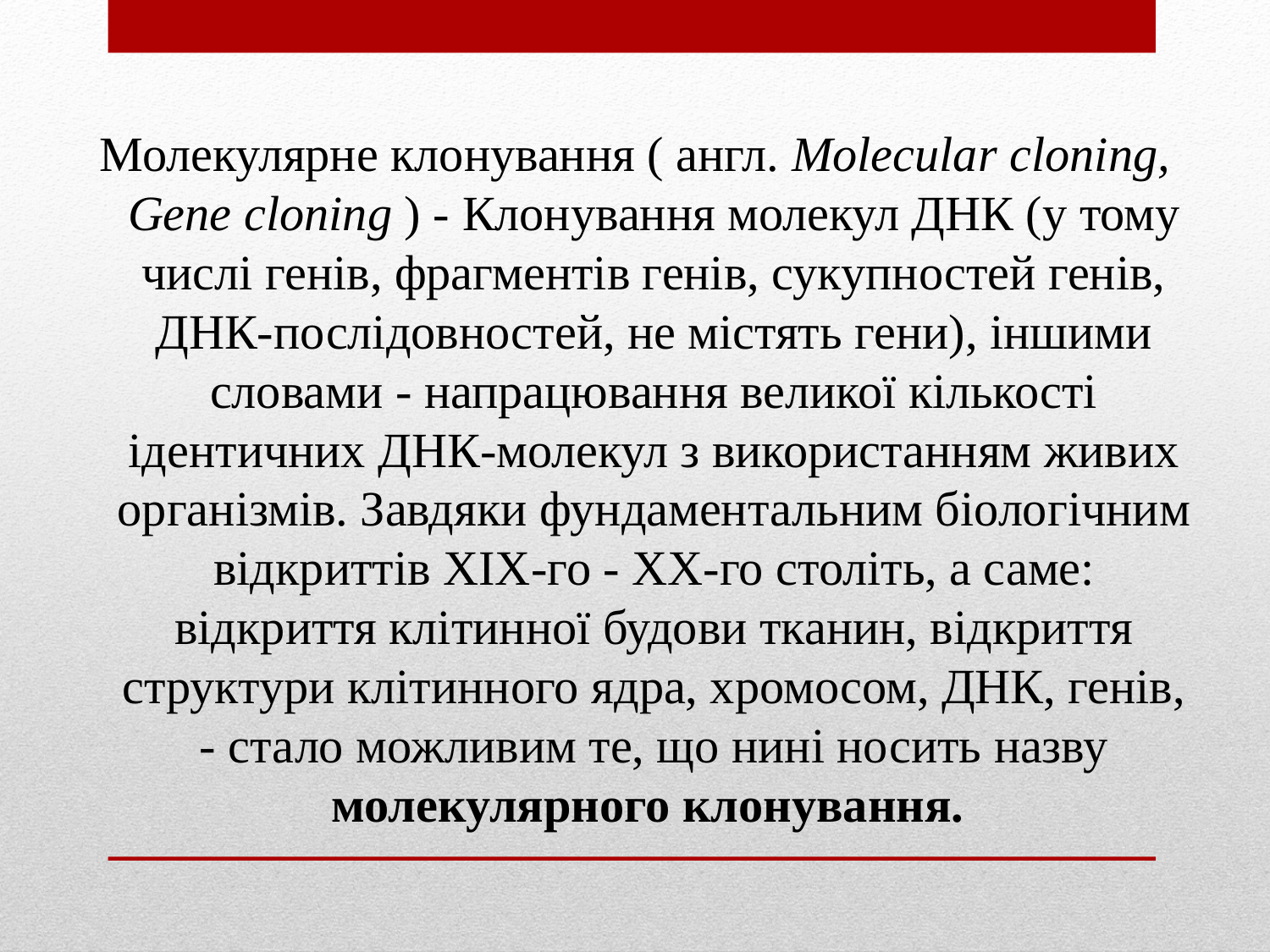

Молекулярне клонування ( англ. Molecular cloning, Gene cloning ) - Клонування молекул ДНК (у тому числі генів, фрагментів генів, сукупностей генів, ДНК-послідовностей, не містять гени), іншими словами - напрацювання великої кількості ідентичних ДНК-молекул з використанням живих організмів. Завдяки фундаментальним біологічним відкриттів XIX-го - XX-го століть, а саме: відкриття клітинної будови тканин, відкриття структури клітинного ядра, хромосом, ДНК, генів, - стало можливим те, що нині носить назву молекулярного клонування.